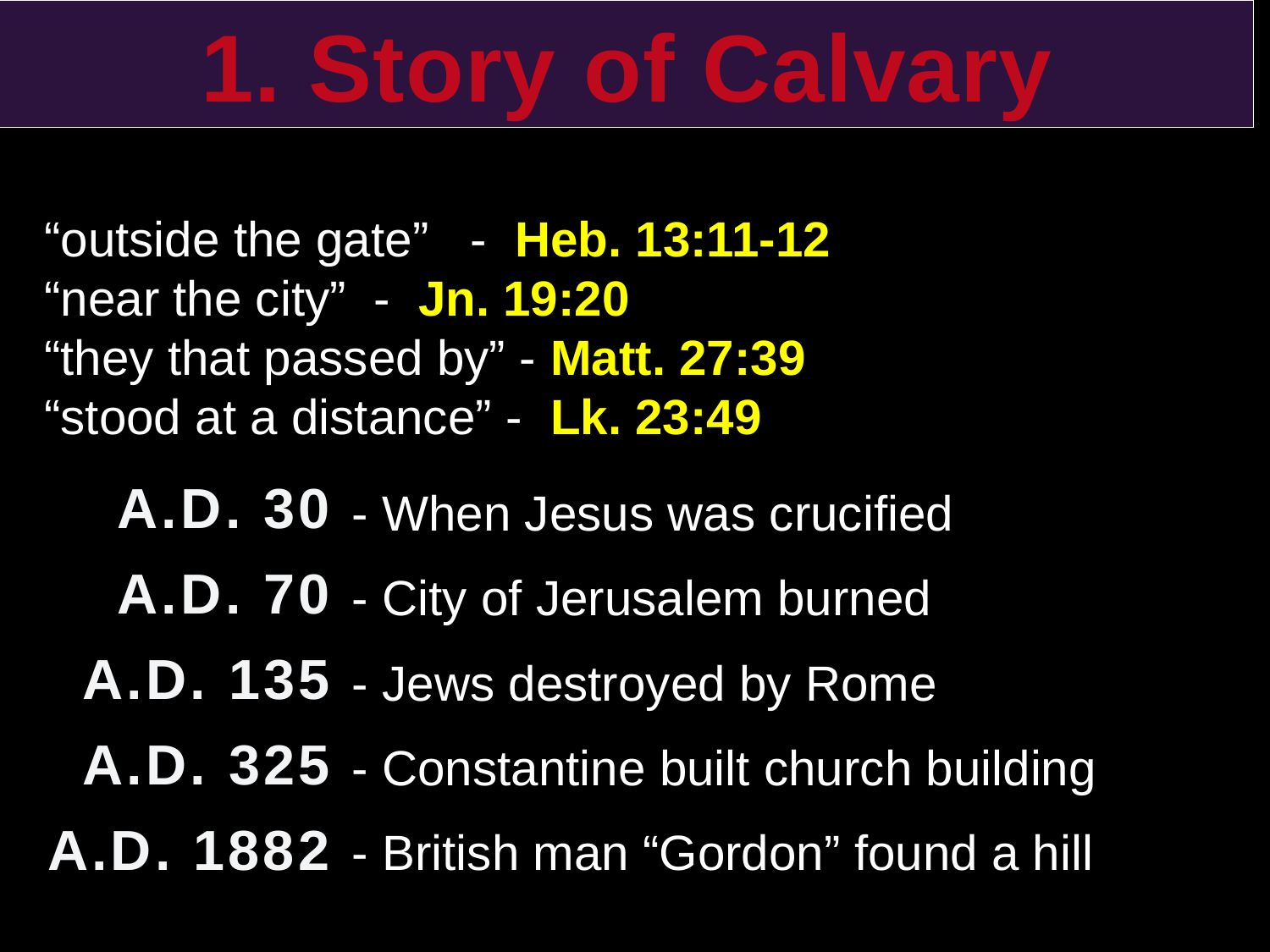

1. Story of Calvary
“outside the gate”   -  Heb. 13:11-12
“near the city”  -  Jn. 19:20
“they that passed by” - Matt. 27:39
“stood at a distance” -  Lk. 23:49
A.D. 30
- When Jesus was crucified
A.D. 70
- City of Jerusalem burned
A.D. 135
- Jews destroyed by Rome
A.D. 325
- Constantine built church building
A.D. 1882
- British man “Gordon” found a hill